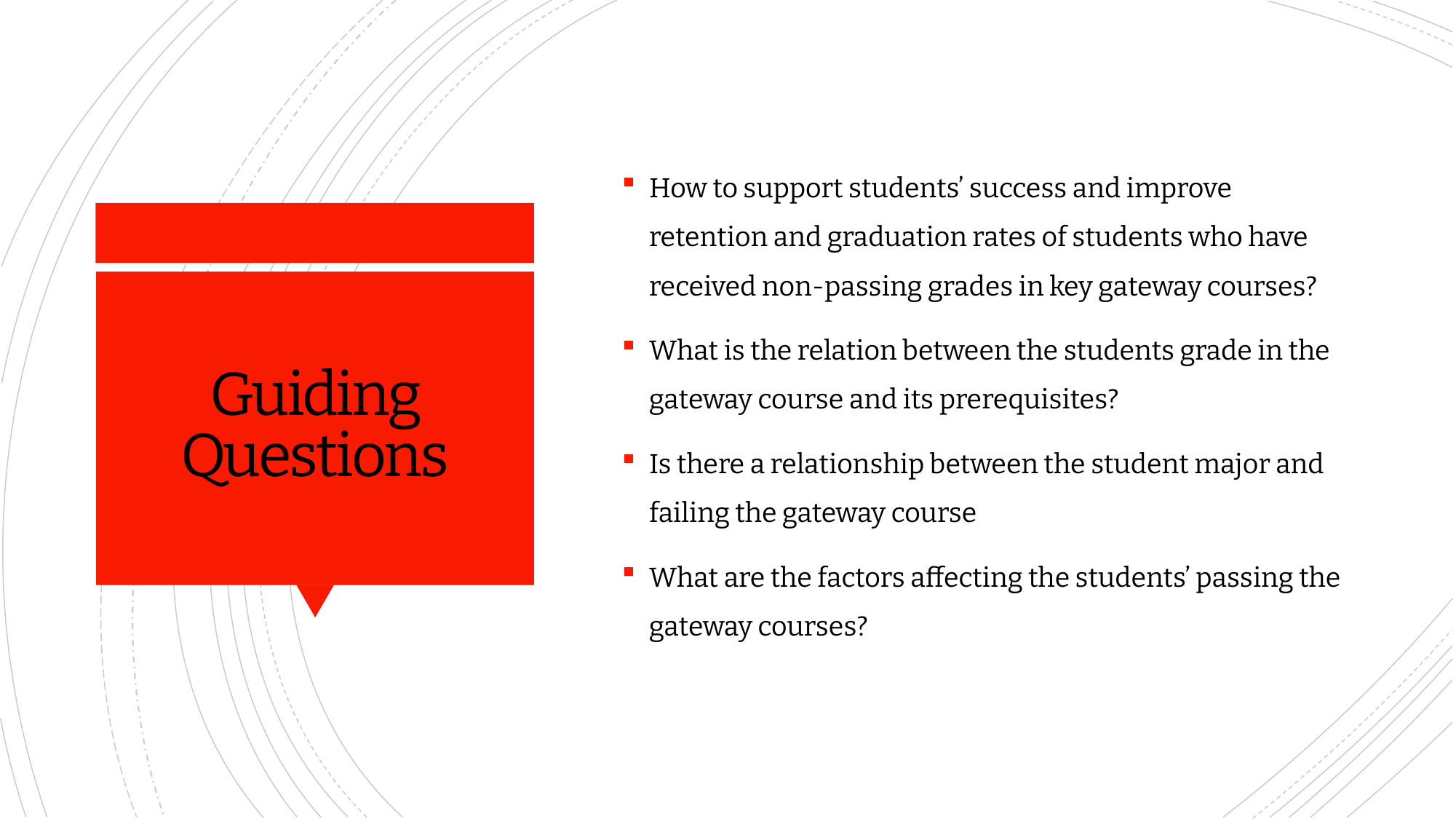

How to support students’ success and improve retention and graduation rates of students who have received non-passing grades in key gateway courses?
What is the relation between the students grade in the gateway course and its prerequisites?
Is there a relationship between the student major and failing the gateway course
What are the factors affecting the students’ passing the gateway courses?
# Guiding Questions